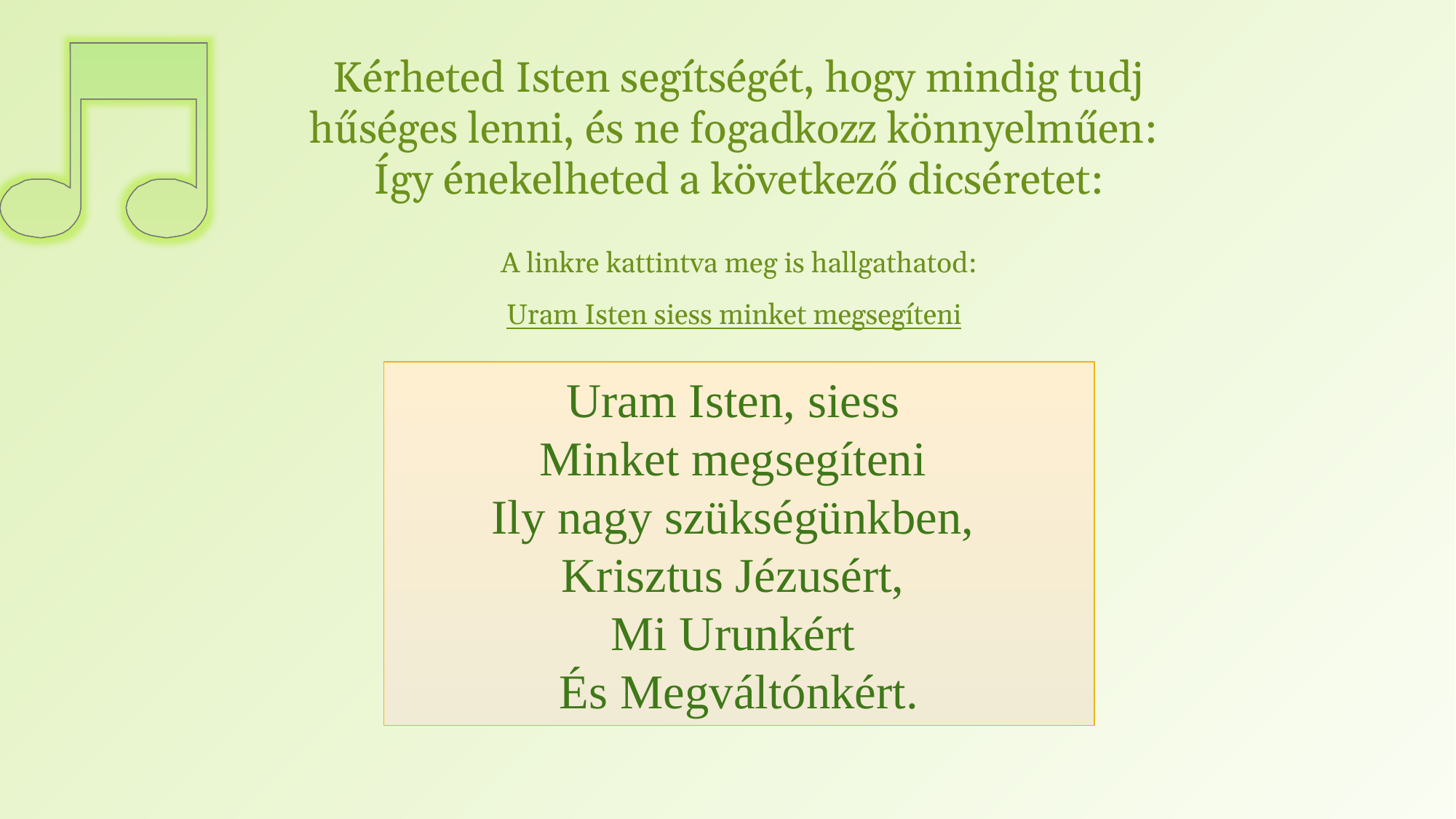

Kérheted Isten segítségét, hogy mindig tudj hűséges lenni, és ne fogadkozz könnyelműen:
Így énekelheted a következő dicséretet:
A linkre kattintva meg is hallgathatod:

Uram Isten siess minket megsegíteni
Uram Isten, siess
Minket megsegíteni
Ily nagy szükségünkben,
Krisztus Jézusért,
Mi Urunkért
És Megváltónkért.